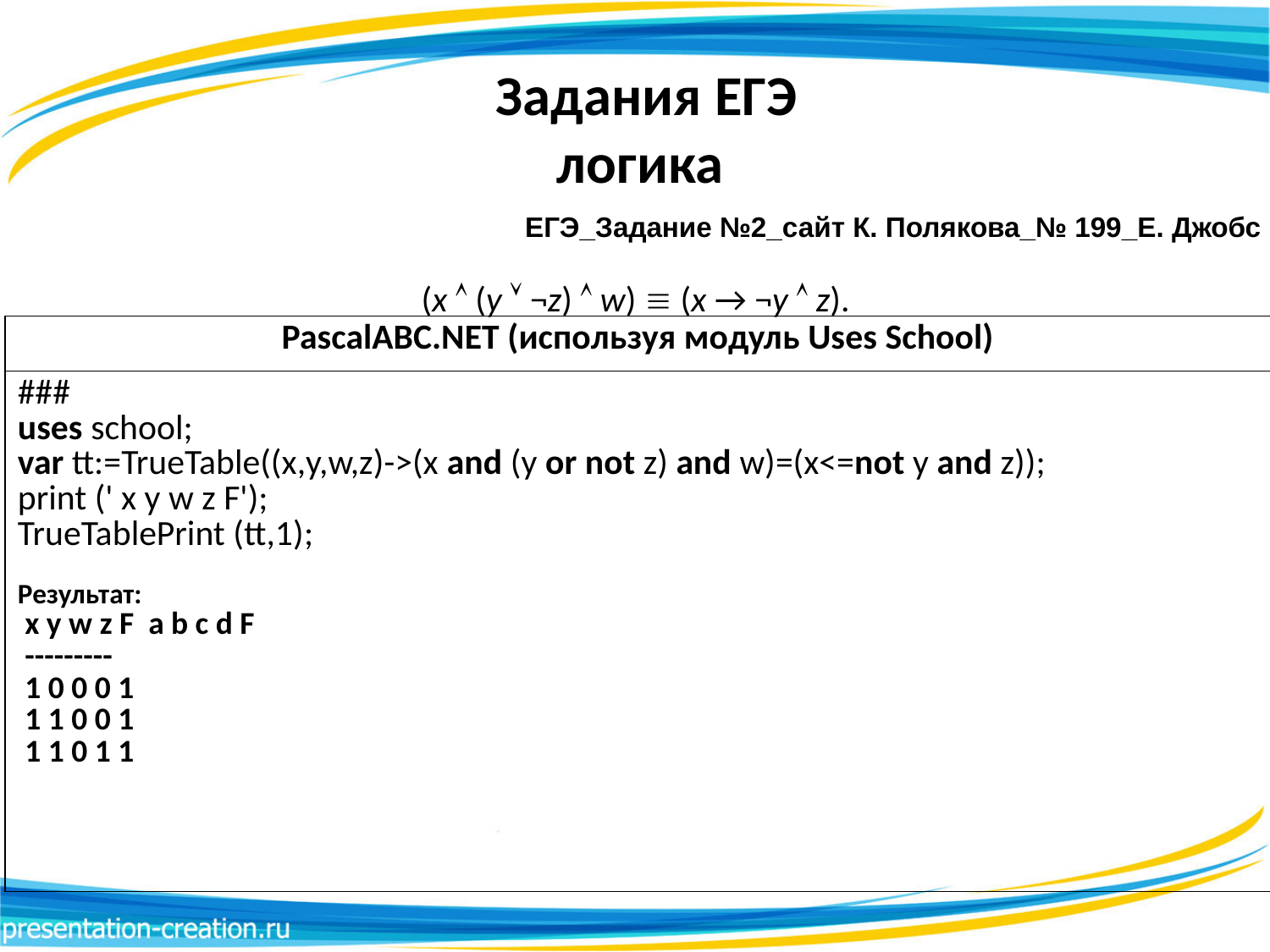

# Задания ЕГЭ логика
ЕГЭ_Задание №2_сайт К. Полякова_№ 199_Е. Джобс

(x ∧ (y ∨ ¬z) ∧ w) ≡ (x → ¬y ∧ z).
| PascalABC.NET (используя модуль Uses School) |
| --- |
| ### uses school; var tt:=TrueTable((x,y,w,z)->(x and (y or not z) and w)=(x<=not y and z)); print (' x y w z F'); TrueTablePrint (tt,1); Результат: x y w z F a b c d F --------- 1 0 0 0 1 1 1 0 0 1 1 1 0 1 1 |